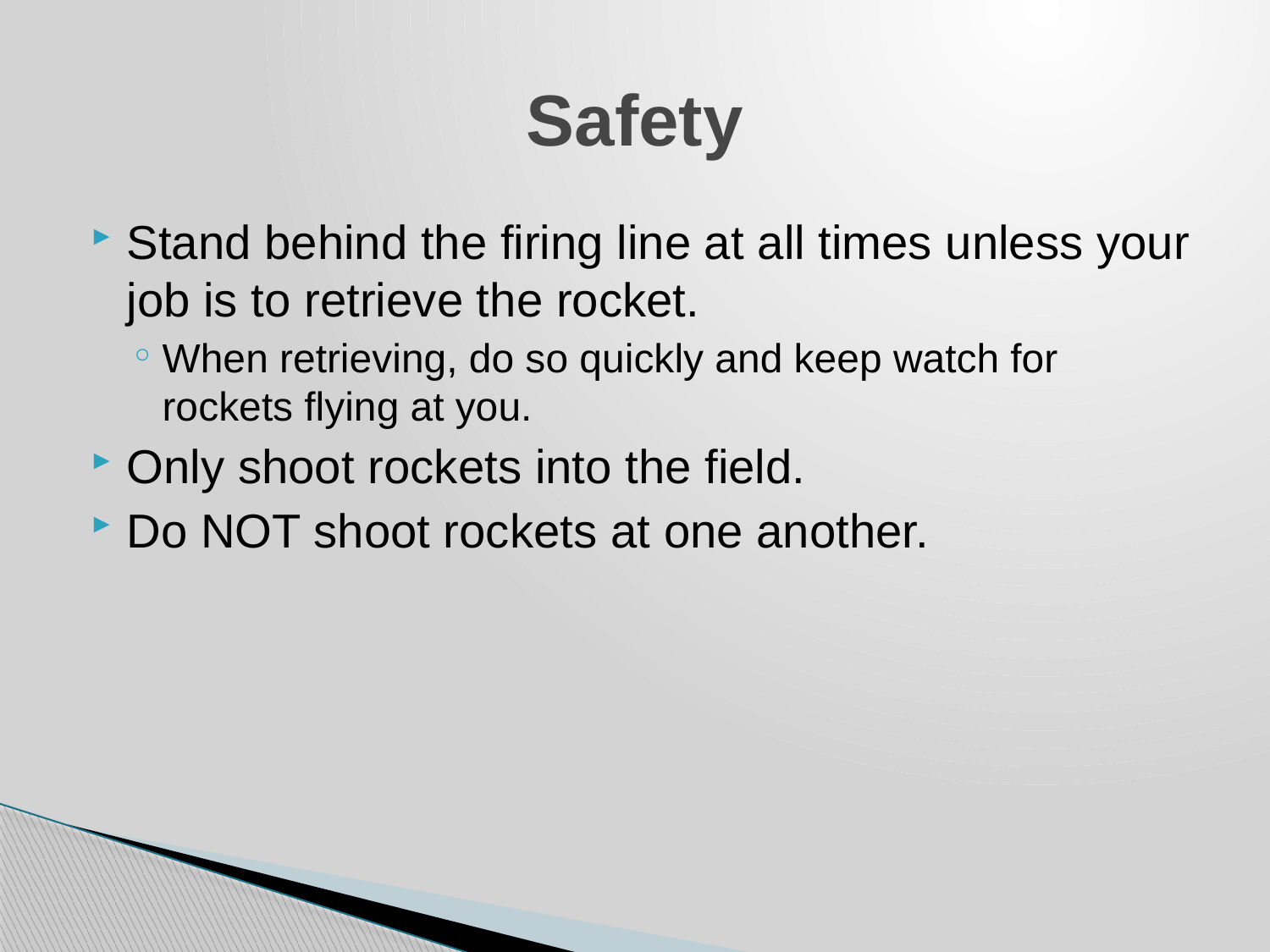

# Safety
Stand behind the firing line at all times unless your job is to retrieve the rocket.
When retrieving, do so quickly and keep watch for rockets flying at you.
Only shoot rockets into the field.
Do NOT shoot rockets at one another.